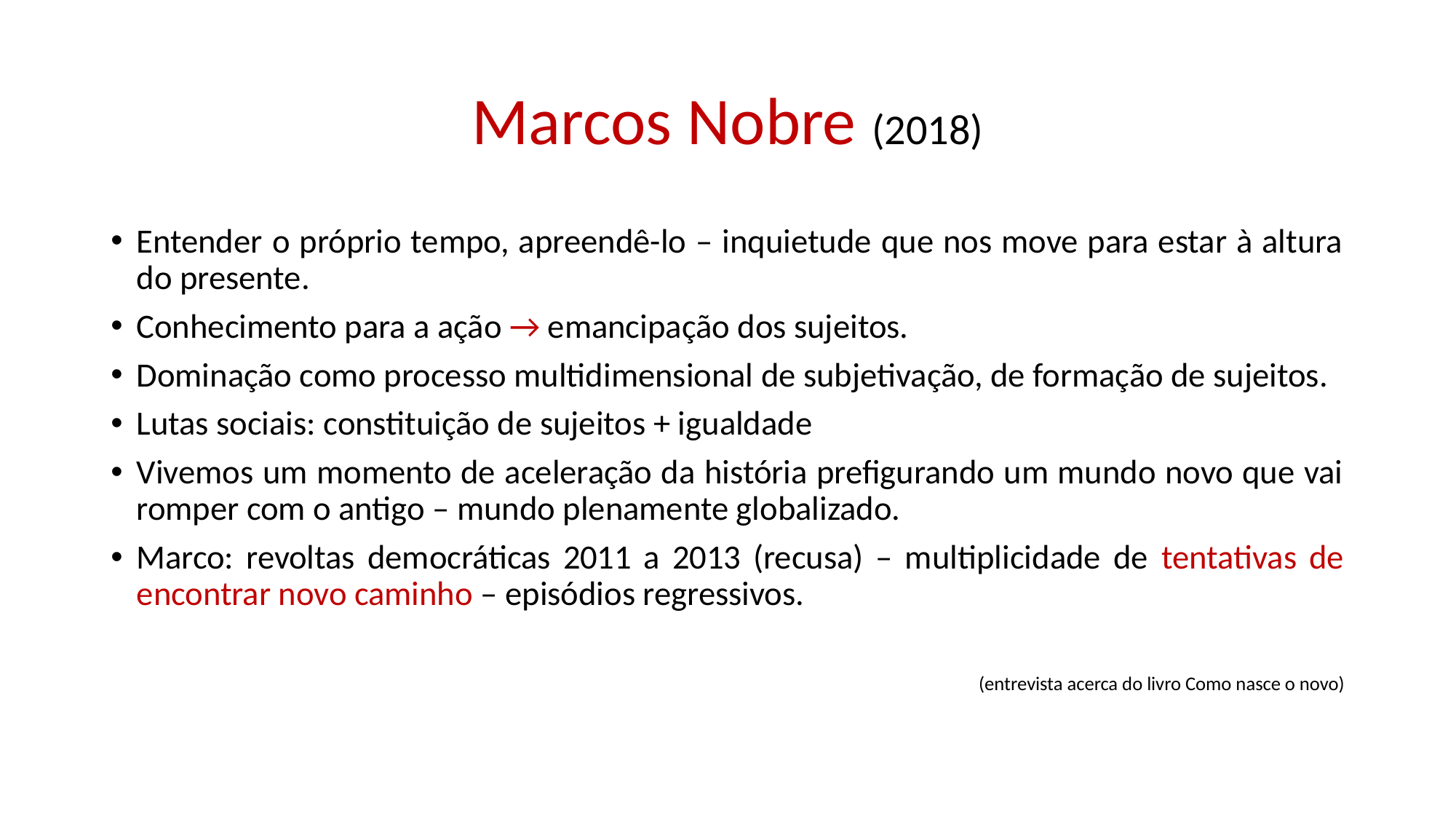

# Marcos Nobre (2018)
Entender o próprio tempo, apreendê-lo – inquietude que nos move para estar à altura do presente.
Conhecimento para a ação → emancipação dos sujeitos.
Dominação como processo multidimensional de subjetivação, de formação de sujeitos.
Lutas sociais: constituição de sujeitos + igualdade
Vivemos um momento de aceleração da história prefigurando um mundo novo que vai romper com o antigo – mundo plenamente globalizado.
Marco: revoltas democráticas 2011 a 2013 (recusa) – multiplicidade de tentativas de encontrar novo caminho – episódios regressivos.

(entrevista acerca do livro Como nasce o novo)